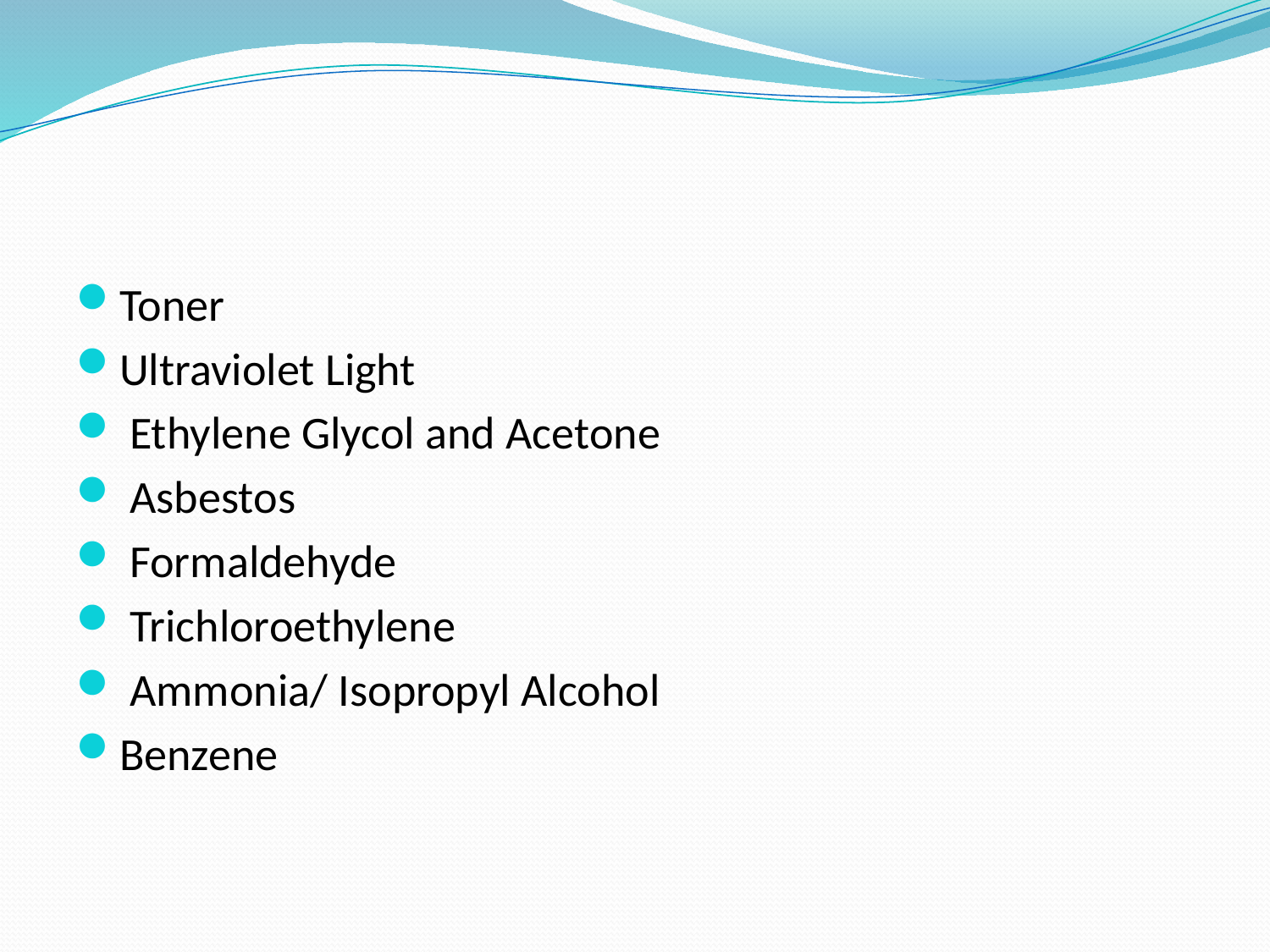

Toner
Ultraviolet Light
 Ethylene Glycol and Acetone
 Asbestos
 Formaldehyde
 Trichloroethylene
 Ammonia/ Isopropyl Alcohol
Benzene